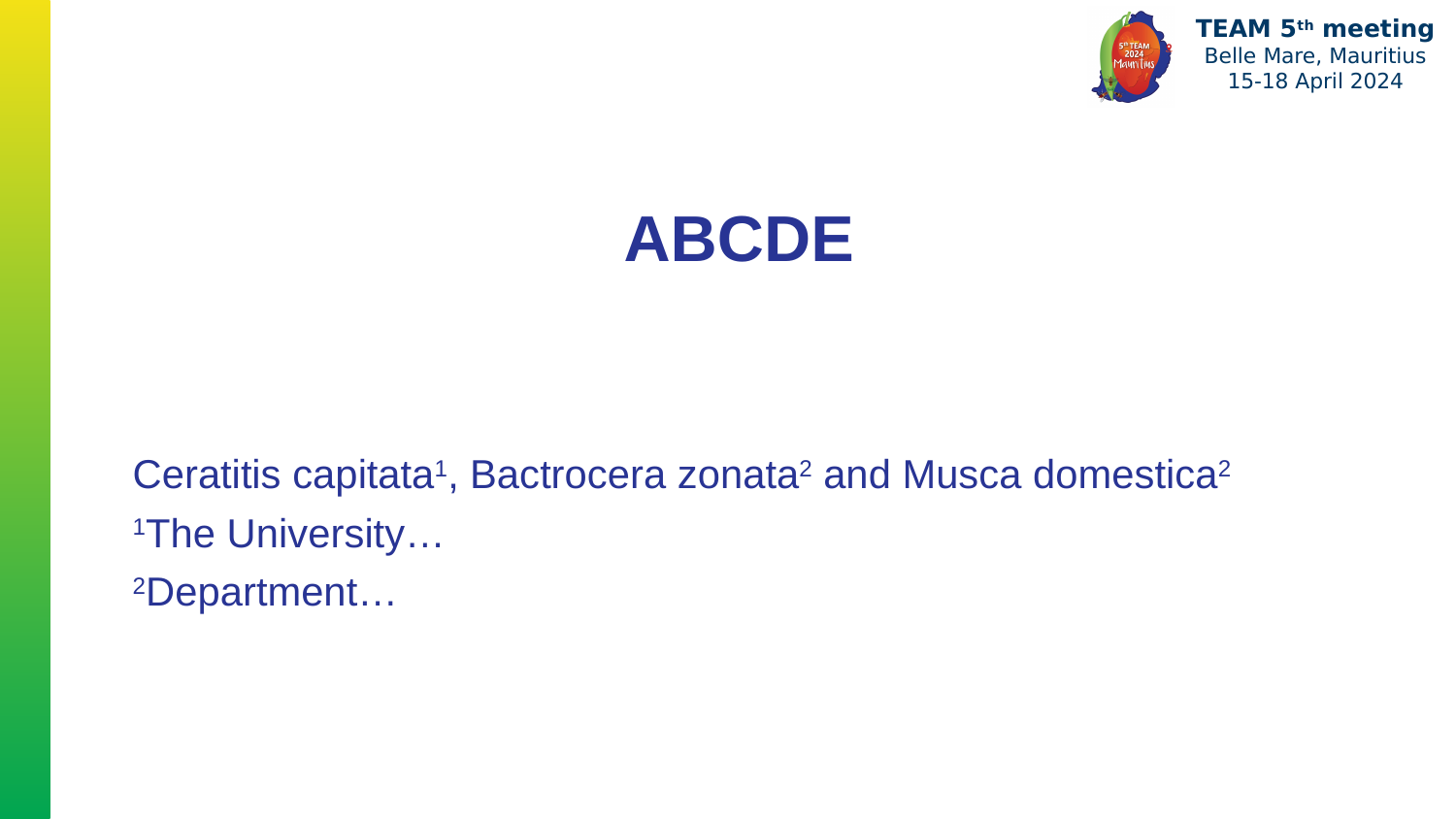

ABCDE
Ceratitis capitata1, Bactrocera zonata2 and Musca domestica2
1The University…
2Department…